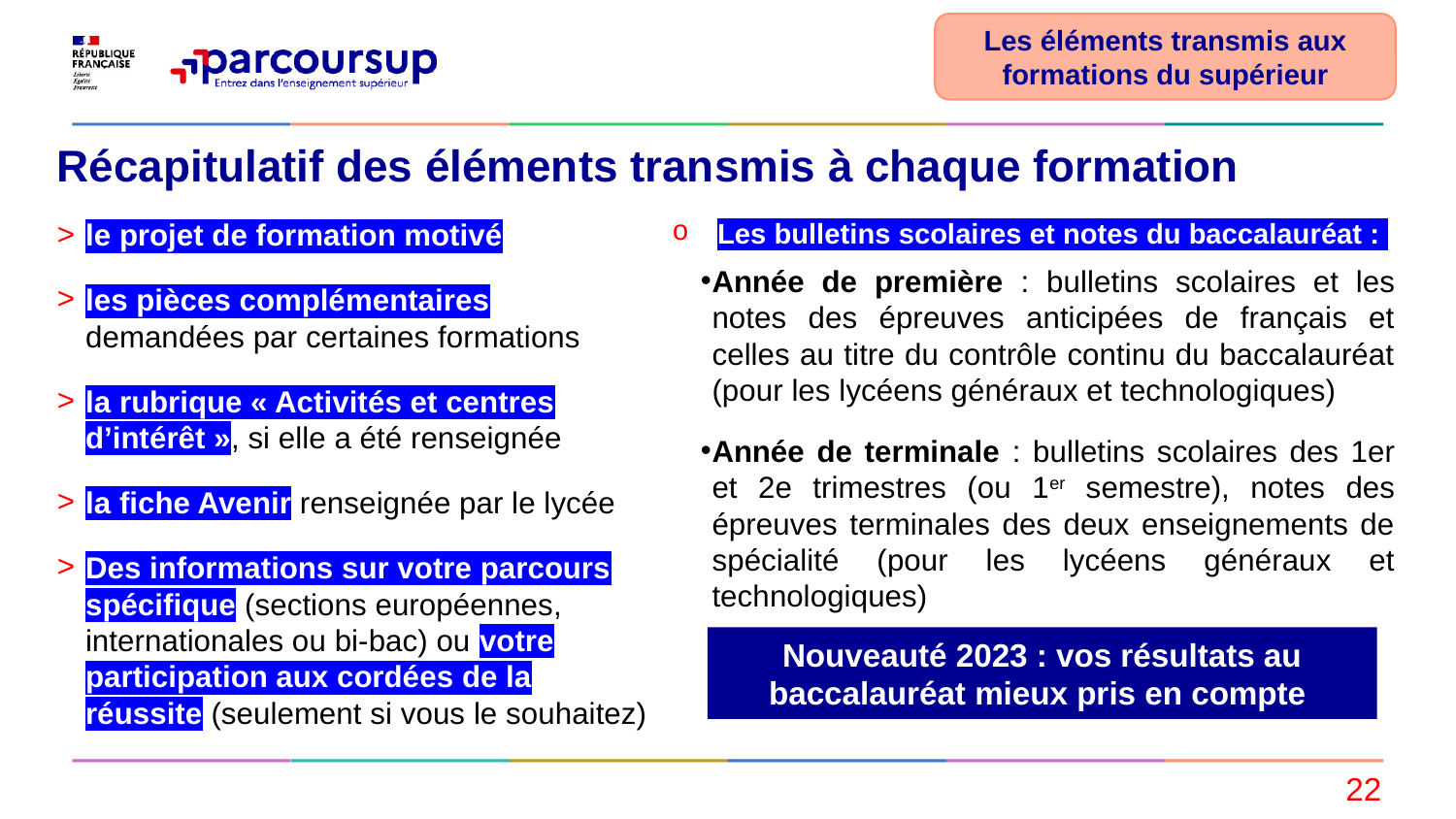

Les éléments transmis aux formations du supérieur
# Récapitulatif des éléments transmis à chaque formation
le projet de formation motivé

les pièces complémentaires demandées par certaines formations

la rubrique « Activités et centres d’intérêt », si elle a été renseignée

la fiche Avenir renseignée par le lycée

Des informations sur votre parcours spécifique (sections européennes, internationales ou bi-bac) ou votre participation aux cordées de la réussite (seulement si vous le souhaitez)

Les bulletins scolaires et notes du baccalauréat :
Année de première : bulletins scolaires et les notes des épreuves anticipées de français et celles au titre du contrôle continu du baccalauréat (pour les lycéens généraux et technologiques)
Année de terminale : bulletins scolaires des 1er et 2e trimestres (ou 1er semestre), notes des épreuves terminales des deux enseignements de spécialité (pour les lycéens généraux et technologiques)
Nouveauté 2023 : vos résultats au baccalauréat mieux pris en compte
22